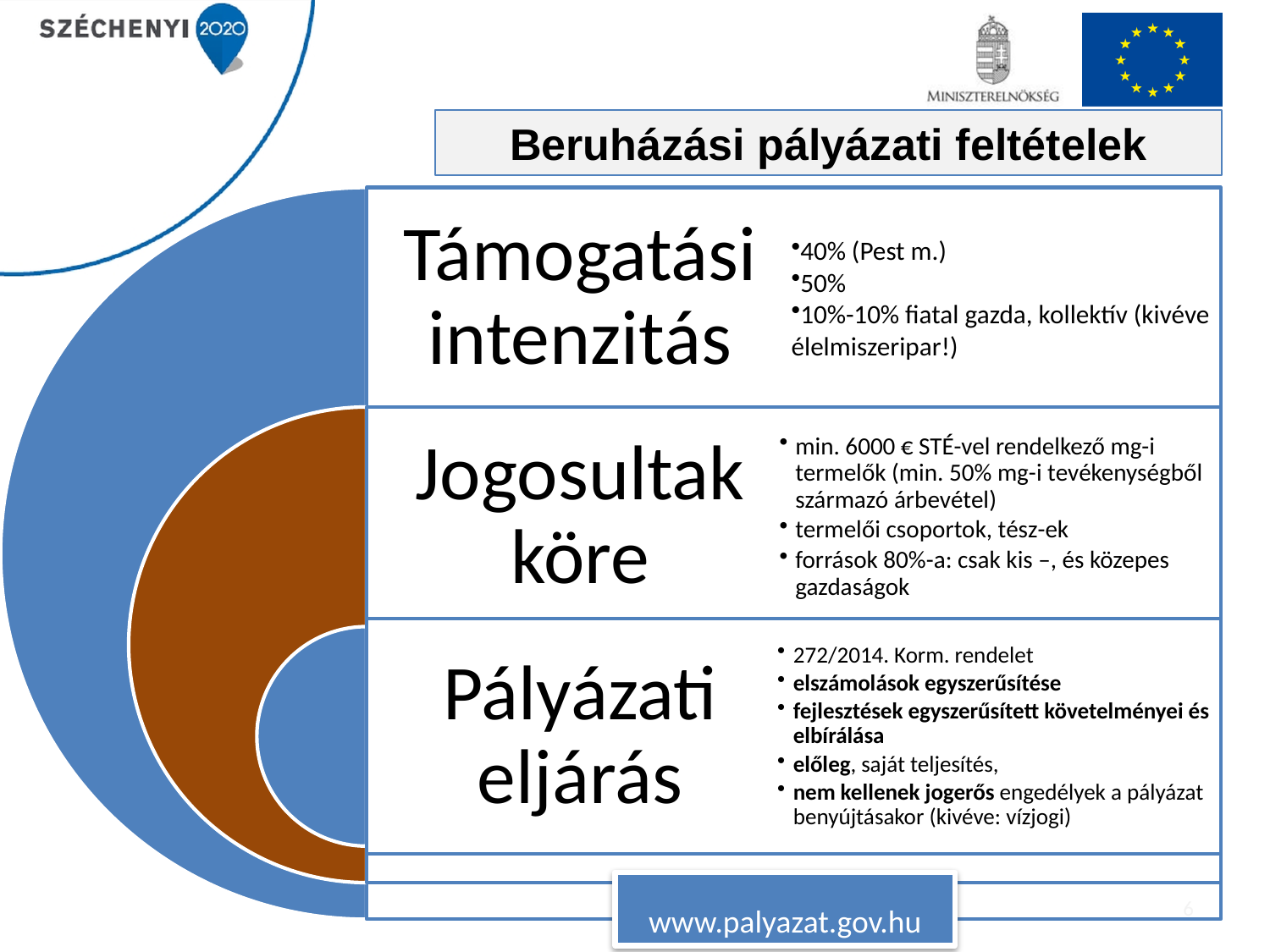

Beruházási pályázati feltételek
Támogatási intenzitás
Jogosultak köre
Pályázati eljárás
40% (Pest m.)
50%
10%-10% fiatal gazda, kollektív (kivéve élelmiszeripar!)
min. 6000 € STÉ-vel rendelkező mg-i termelők (min. 50% mg-i tevékenységből származó árbevétel)
termelői csoportok, tész-ek
források 80%-a: csak kis –, és közepes gazdaságok
272/2014. Korm. rendelet
elszámolások egyszerűsítése
fejlesztések egyszerűsített követelményei és elbírálása
előleg, saját teljesítés,
nem kellenek jogerős engedélyek a pályázat benyújtásakor (kivéve: vízjogi)
www.palyazat.gov.hu
6